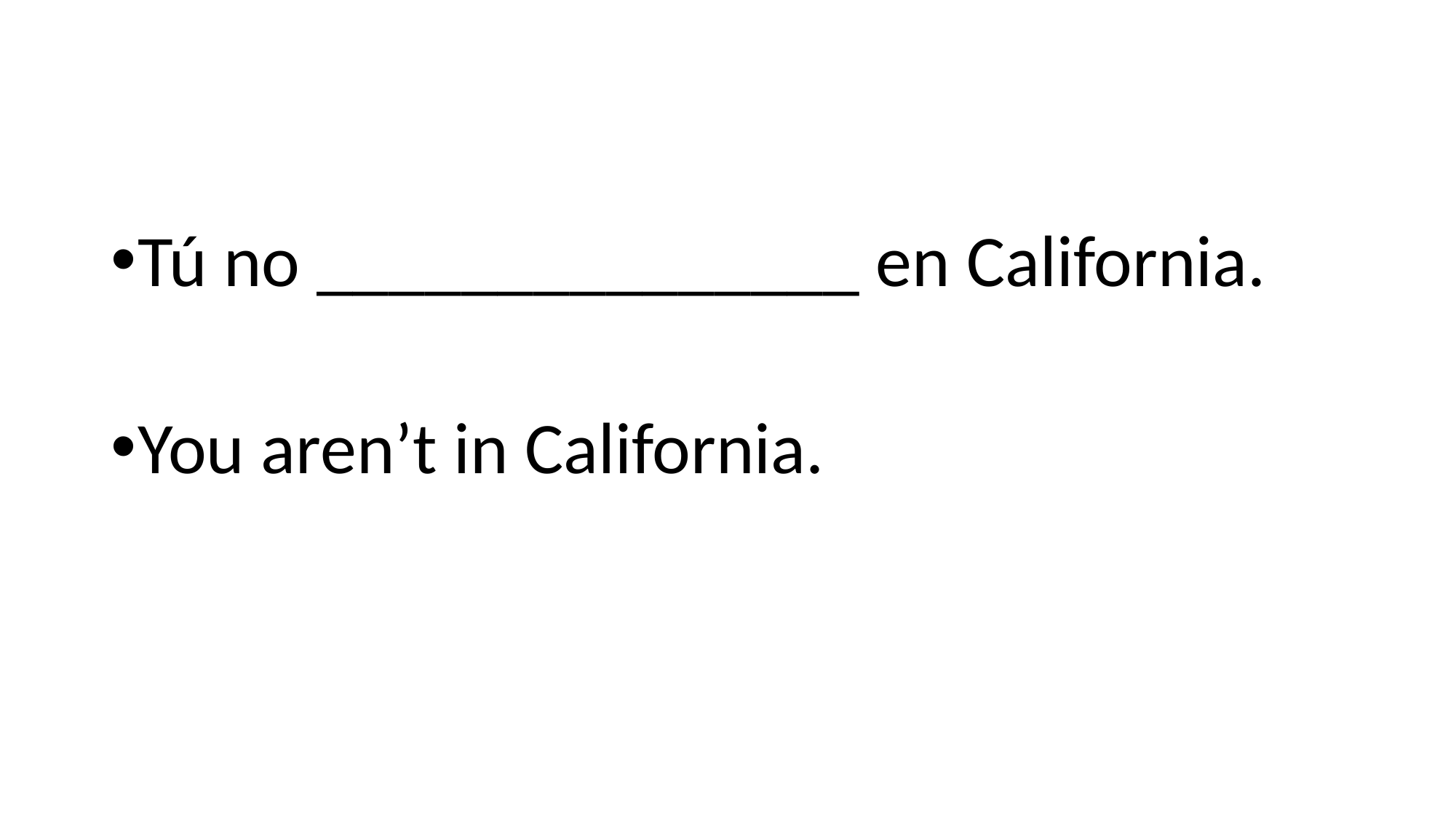

#
Tú no _______________ en California.

You aren’t in California.